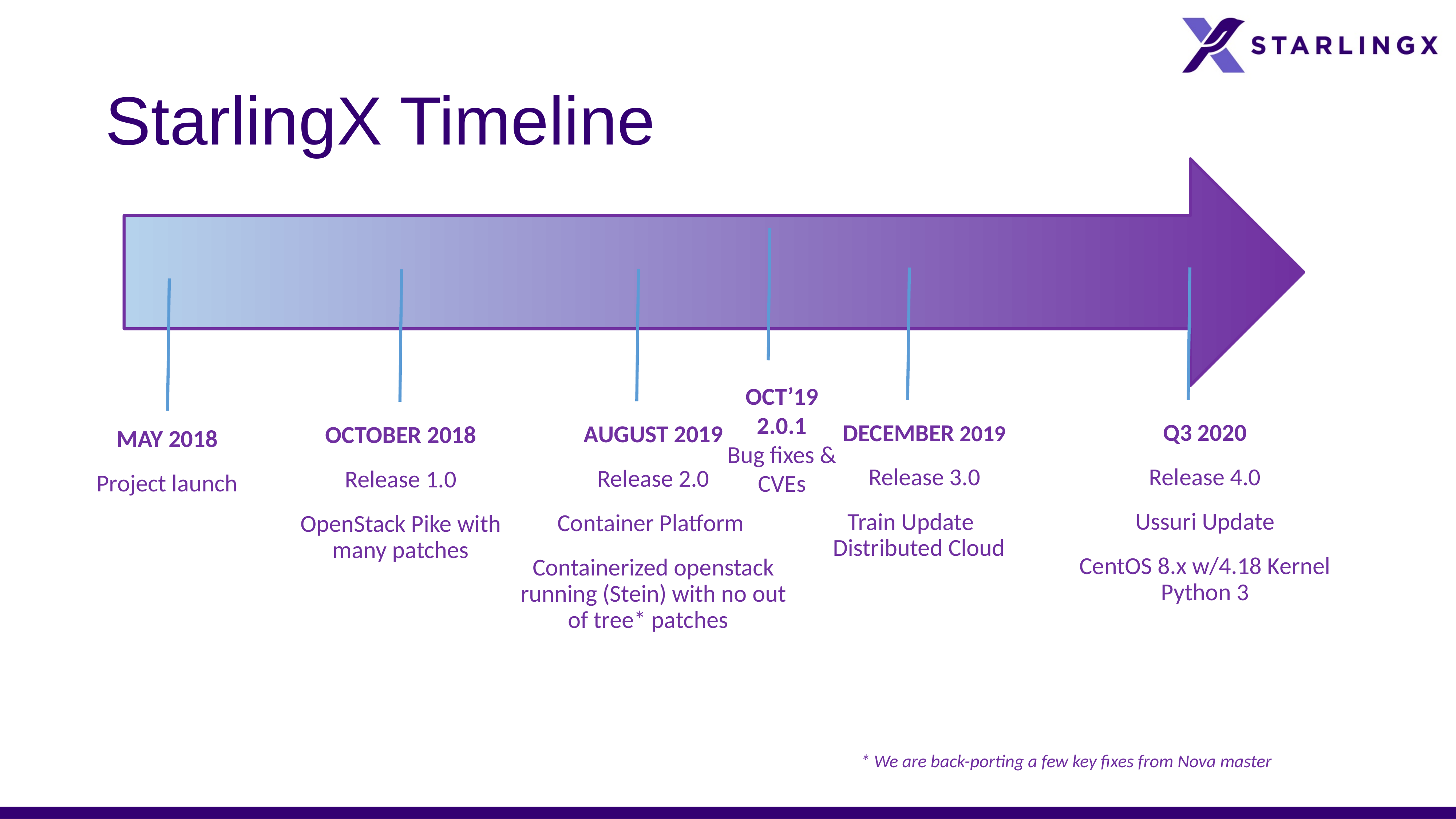

StarlingX Timeline

Oct’19
2.0.1
Bug fixes & CVEs
Q3 2020
Release 4.0
Ussuri Update
CentOS 8.x w/4.18 Kernel Python 3
December 2019
Release 3.0
     Train Update           Distributed Cloud
August 2019
Release 2.0
Container Platform
Containerized openstack running (Stein) with no out of tree* patches
October 2018
Release 1.0
OpenStack Pike with many patches
May 2018
Project launch
* We are back-porting a few key fixes from Nova master